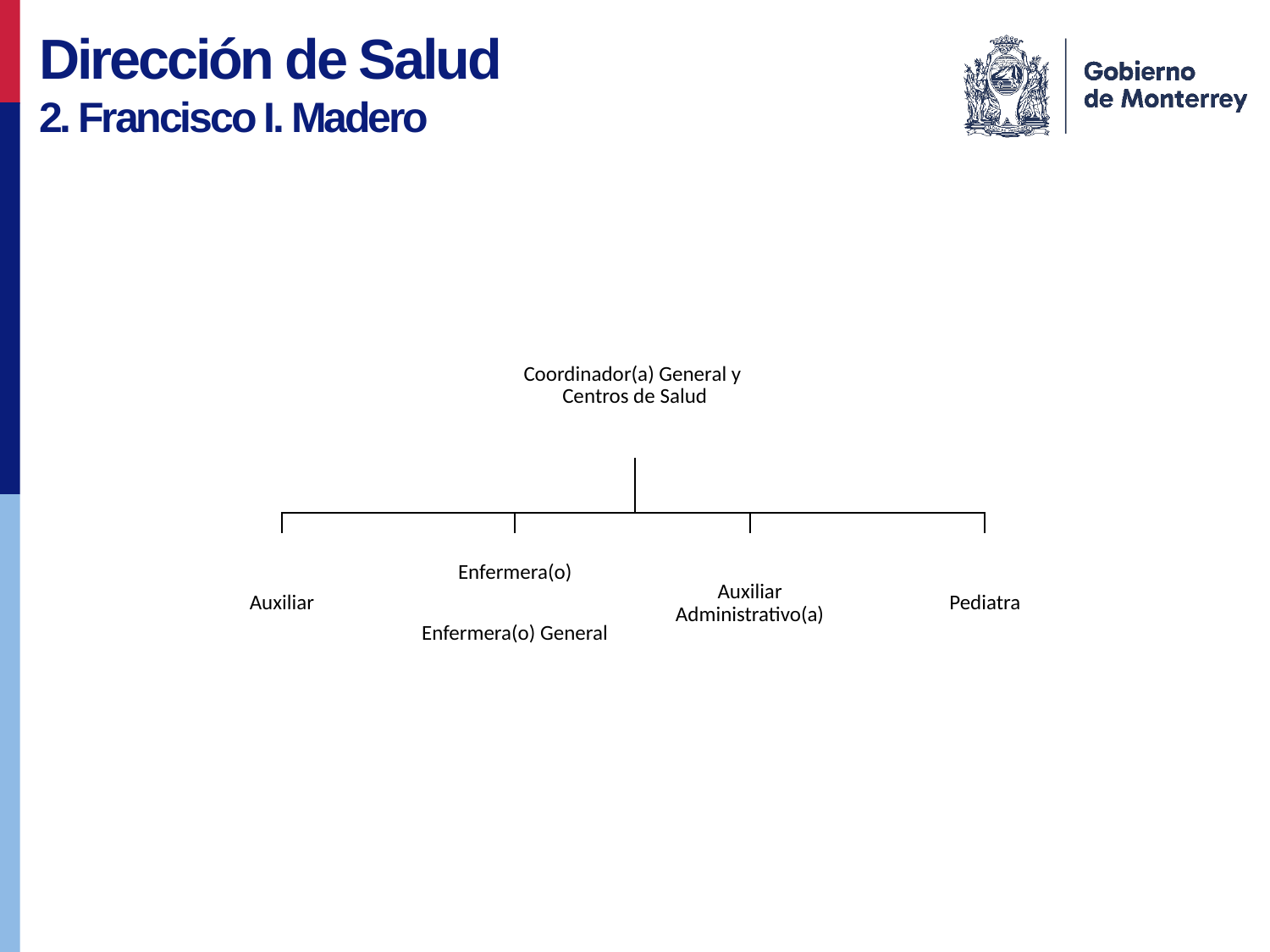

Dirección de Salud
2. Francisco I. Madero
Coordinador(a) General y
Centros de Salud
Auxiliar
Enfermera(o)

Enfermera(o) General
Auxiliar Administrativo(a)
Pediatra